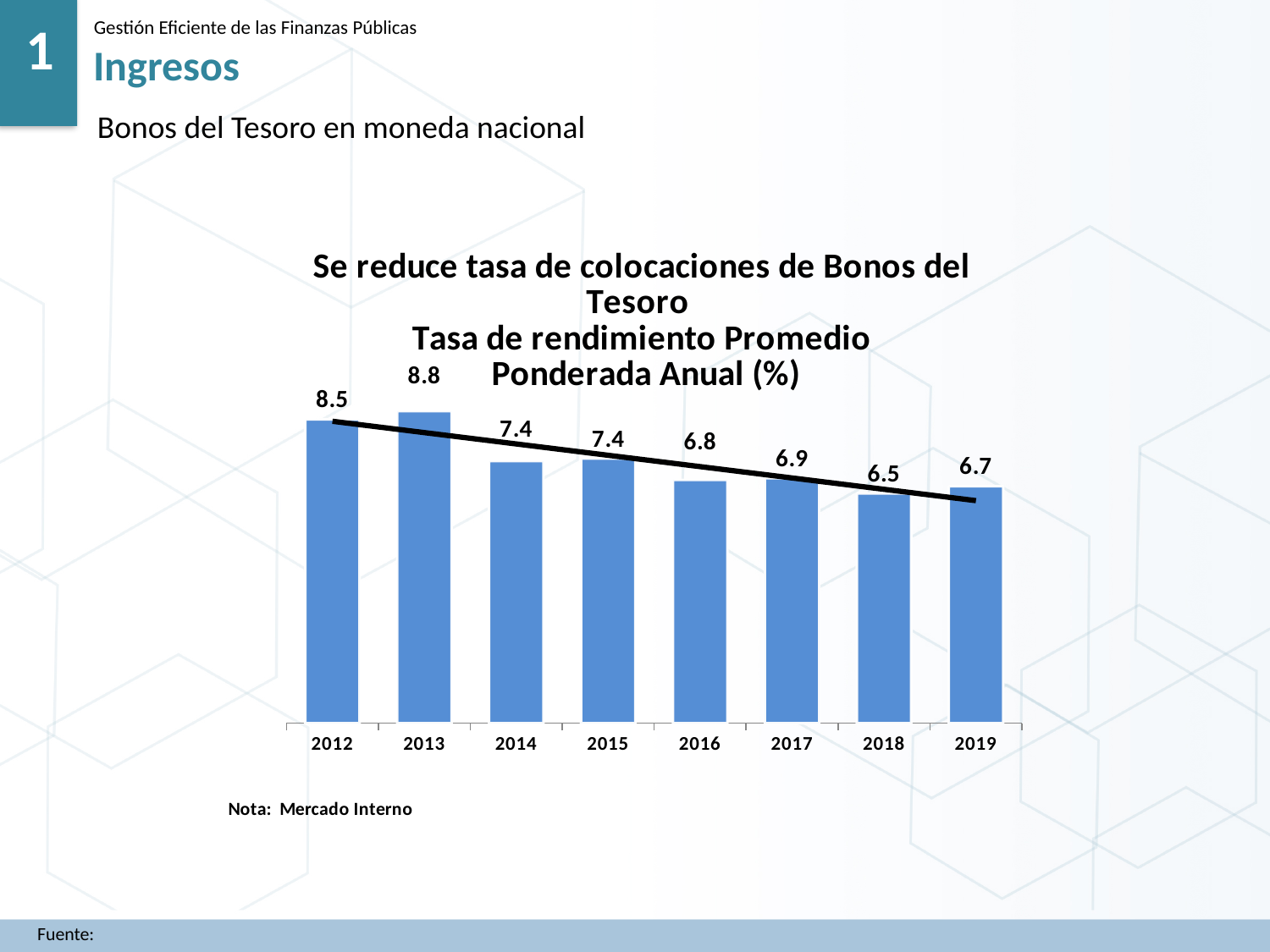

1
Gestión Eficiente de las Finanzas Públicas
Ingresos
Bonos del Tesoro en moneda nacional

### Chart: Se reduce tasa de colocaciones de Bonos del Tesoro
Tasa de rendimiento Promedio
 Ponderada Anual (%)

| Category | Tasa de rendimiento Promedio Ponderada Anual |
|---|---|
| 2012 | 8.53 |
| 2013 | 8.76 |
| 2014 | 7.36 |
| 2015 | 7.43 |
| 2016 | 6.83 |
| 2017 | 6.88 |
| 2018 | 6.45 |
| 2019 | 6.65244567031569 |
Fuente: